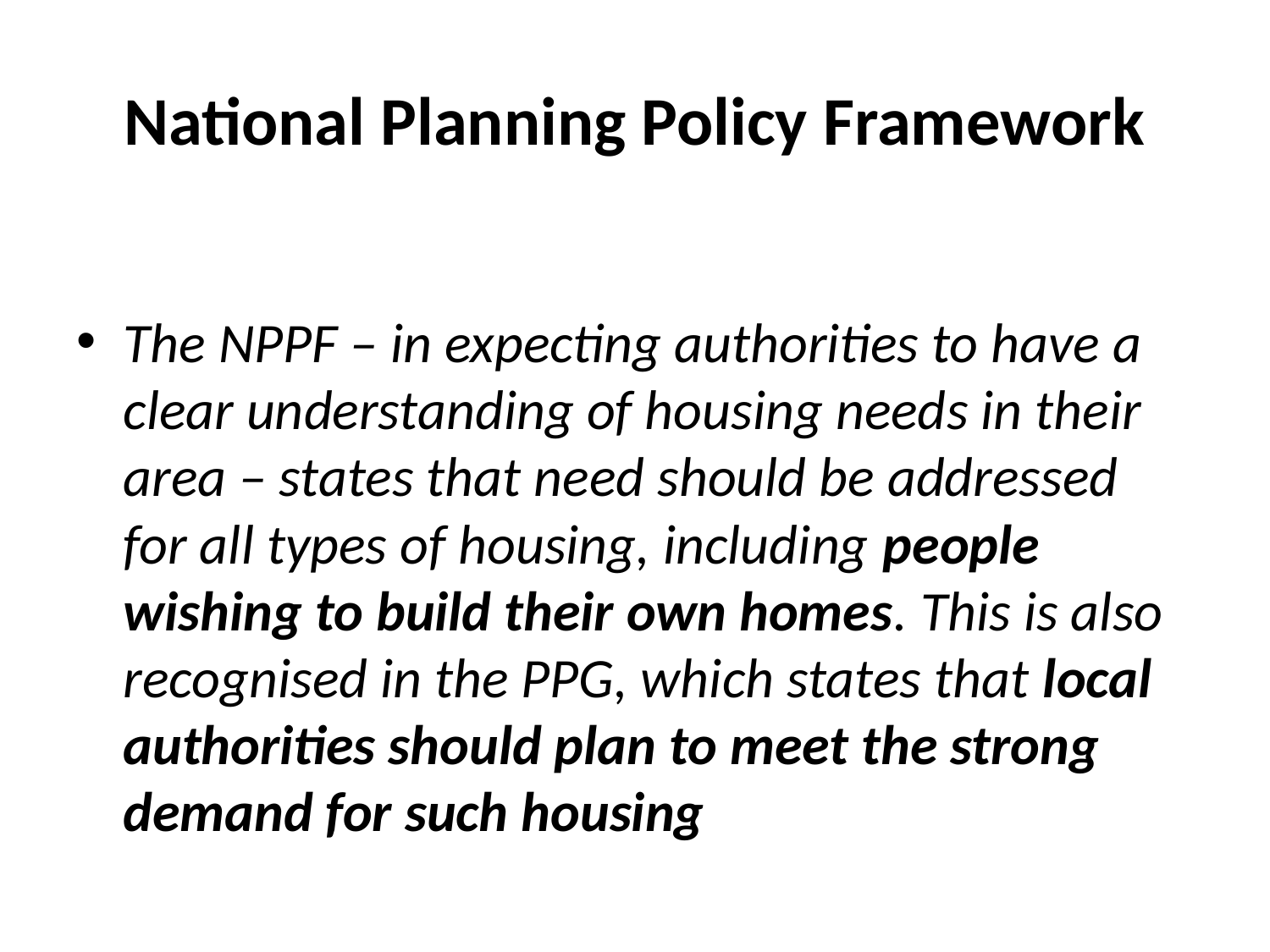

# National Planning Policy Framework

The NPPF – in expecting authorities to have a clear understanding of housing needs in their area – states that need should be addressed for all types of housing, including people wishing to build their own homes. This is also recognised in the PPG, which states that local authorities should plan to meet the strong demand for such housing